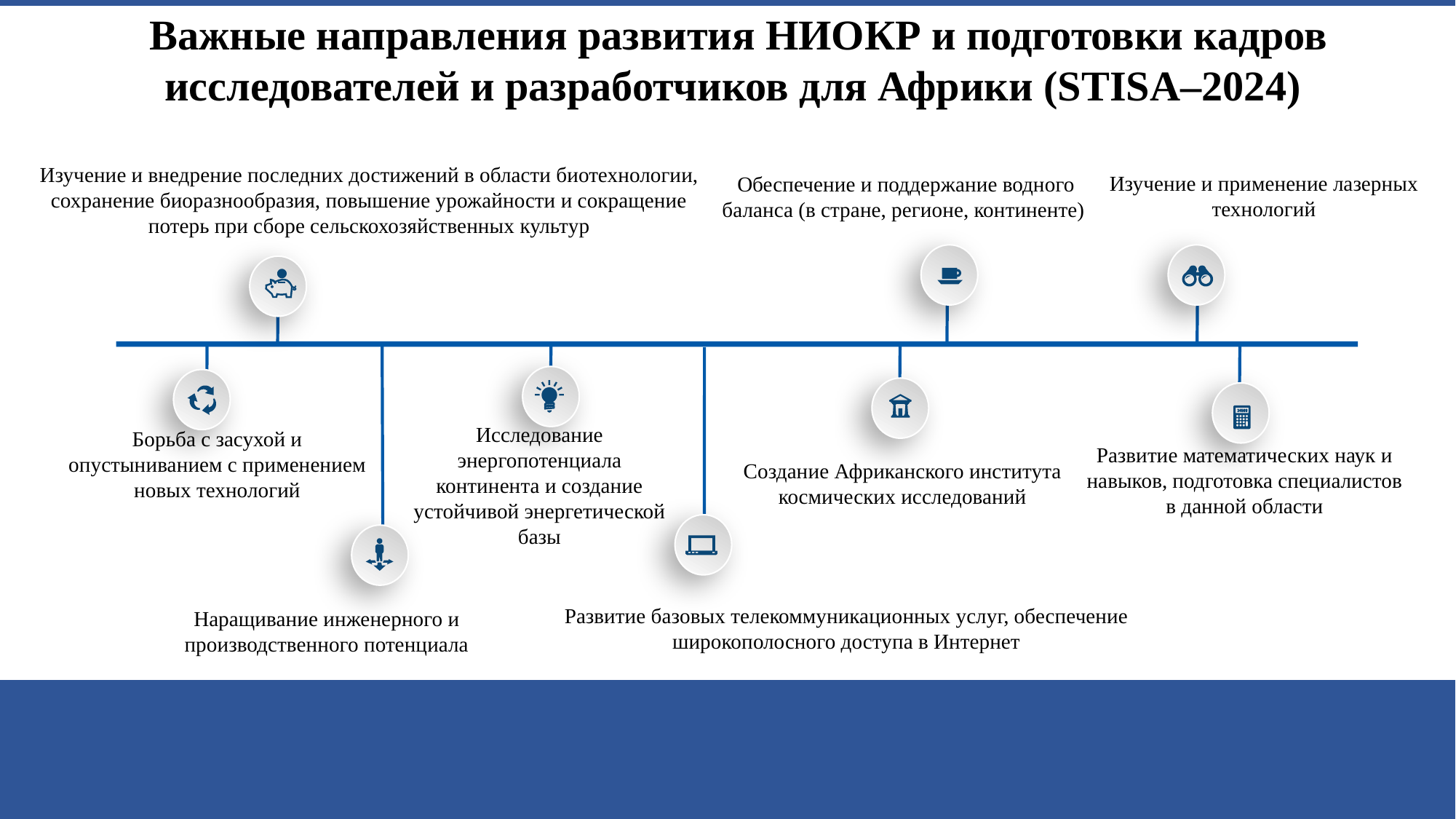

Важные направления развития НИОКР и подготовки кадров исследователей и разработчиков для Африки (STISA–2024)

Изучение и внедрение последних достижений в области биотехнологии, сохранение биоразнообразия, повышение урожайности и сокращение потерь при сборе сельскохозяйственных культур
Изучение и применение лазерных технологий
Обеспечение и поддержание водного баланса (в стране, регионе, континенте)

Исследование энергопотенциала континента и создание устойчивой энергетической базы
Борьба с засухой и опустыниванием с применением новых технологий
Развитие математических наук и навыков, подготовка специалистов в данной области

Создание Африканского института космических исследований

Развитие базовых телекоммуникационных услуг, обеспечение широкополосного доступа в Интернет
Наращивание инженерного и производственного потенциала